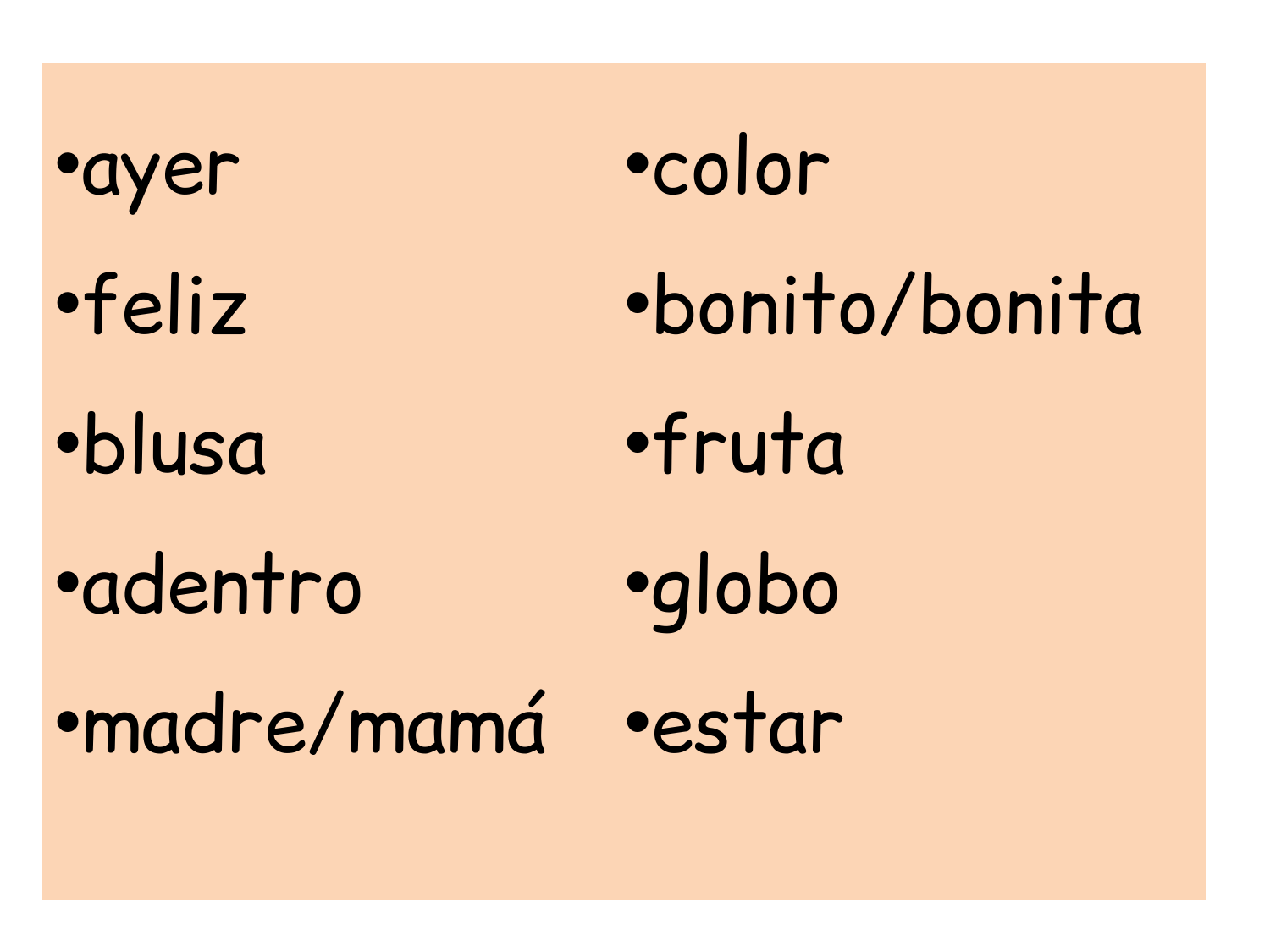

ayer
feliz
blusa
adentro
madre/mamá

color
bonito/bonita
fruta
globo
estar